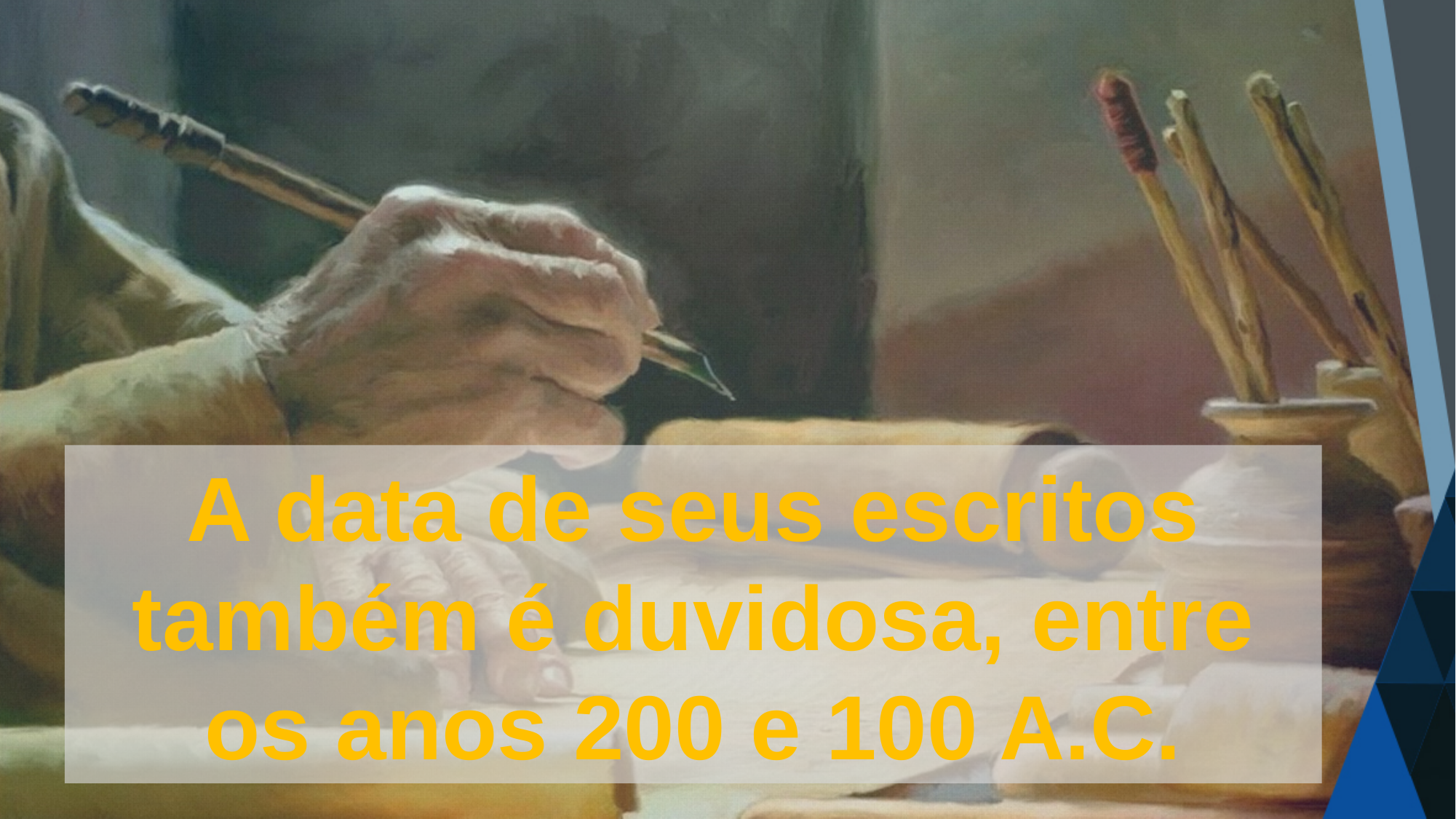

A data de seus escritos também é duvidosa, entre os anos 200 e 100 A.C.